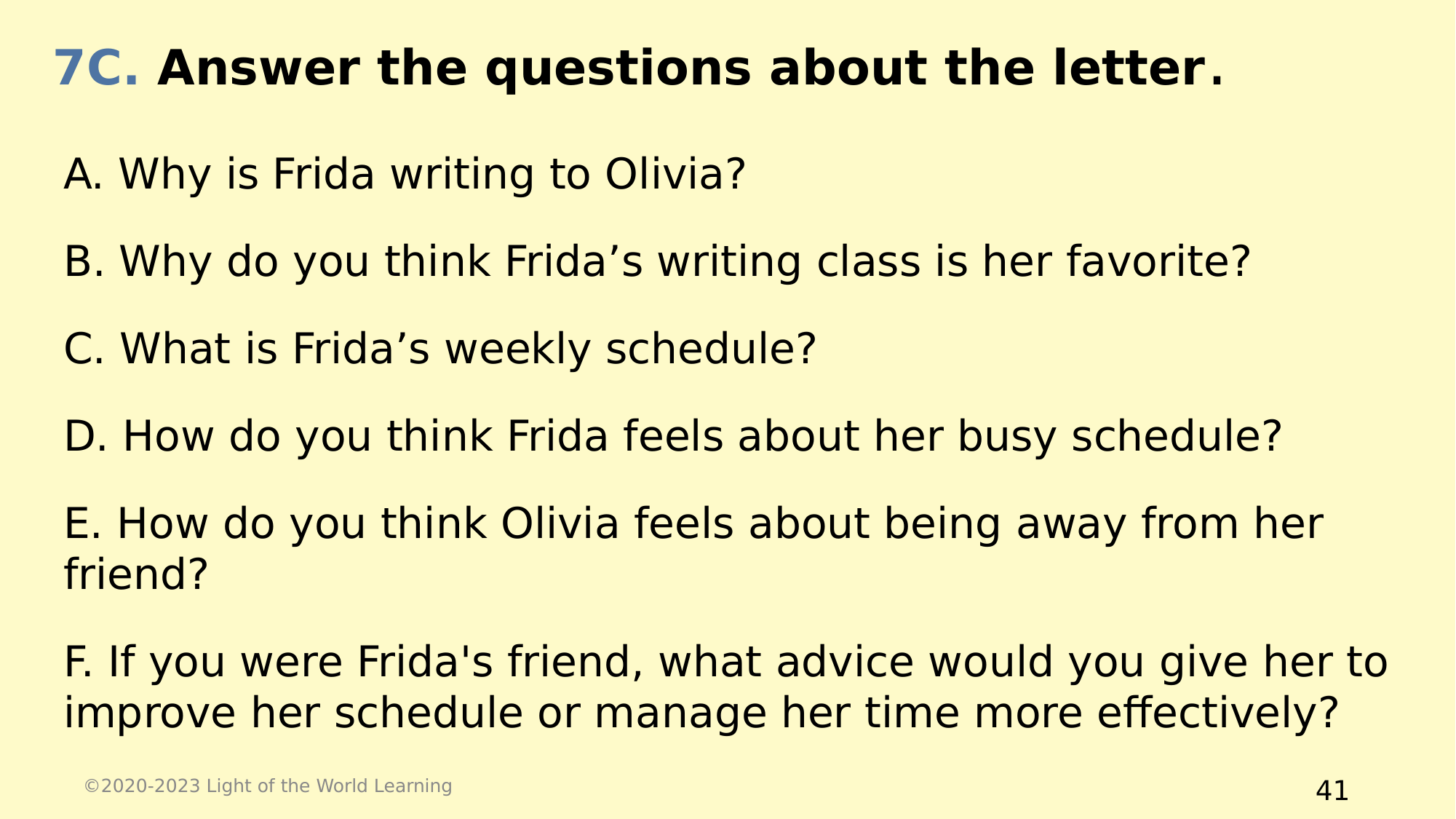

7C. Answer the questions about the letter.

A. Why is Frida writing to Olivia?
B. Why do you think Frida’s writing class is her favorite?
C. What is Frida’s weekly schedule?
D. How do you think Frida feels about her busy schedule?
E. How do you think Olivia feels about being away from her friend?
F. If you were Frida's friend, what advice would you give her to improve her schedule or manage her time more effectively?

©2020-2023 Light of the World Learning
41